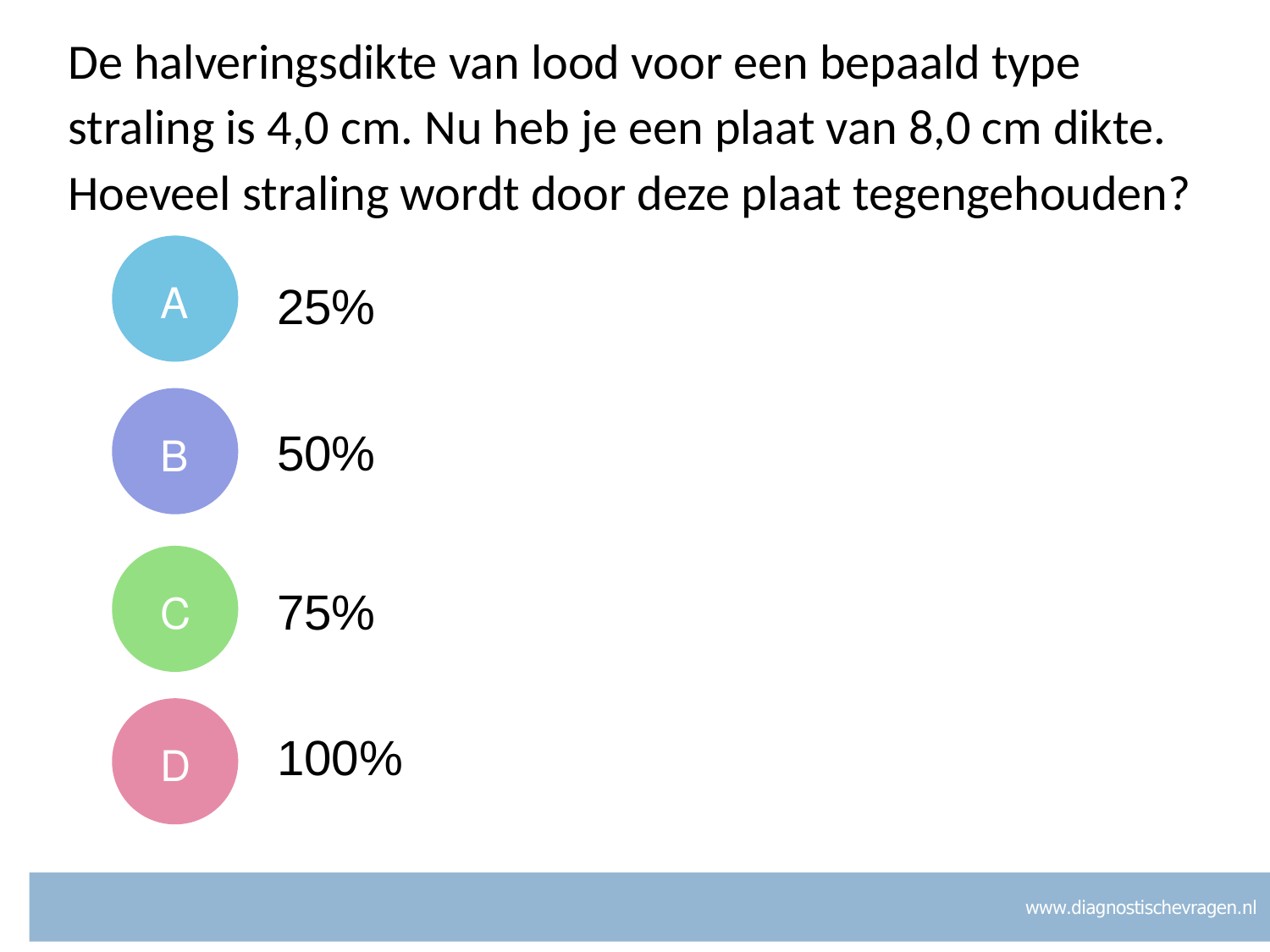

# De halveringsdikte van lood voor een bepaald type straling is 4,0 cm. Nu heb je een plaat van 8,0 cm dikte. Hoeveel straling wordt door deze plaat tegengehouden?

A
25%

B
50%

C
75%

D
100%

www.diagnostischevragen.nl